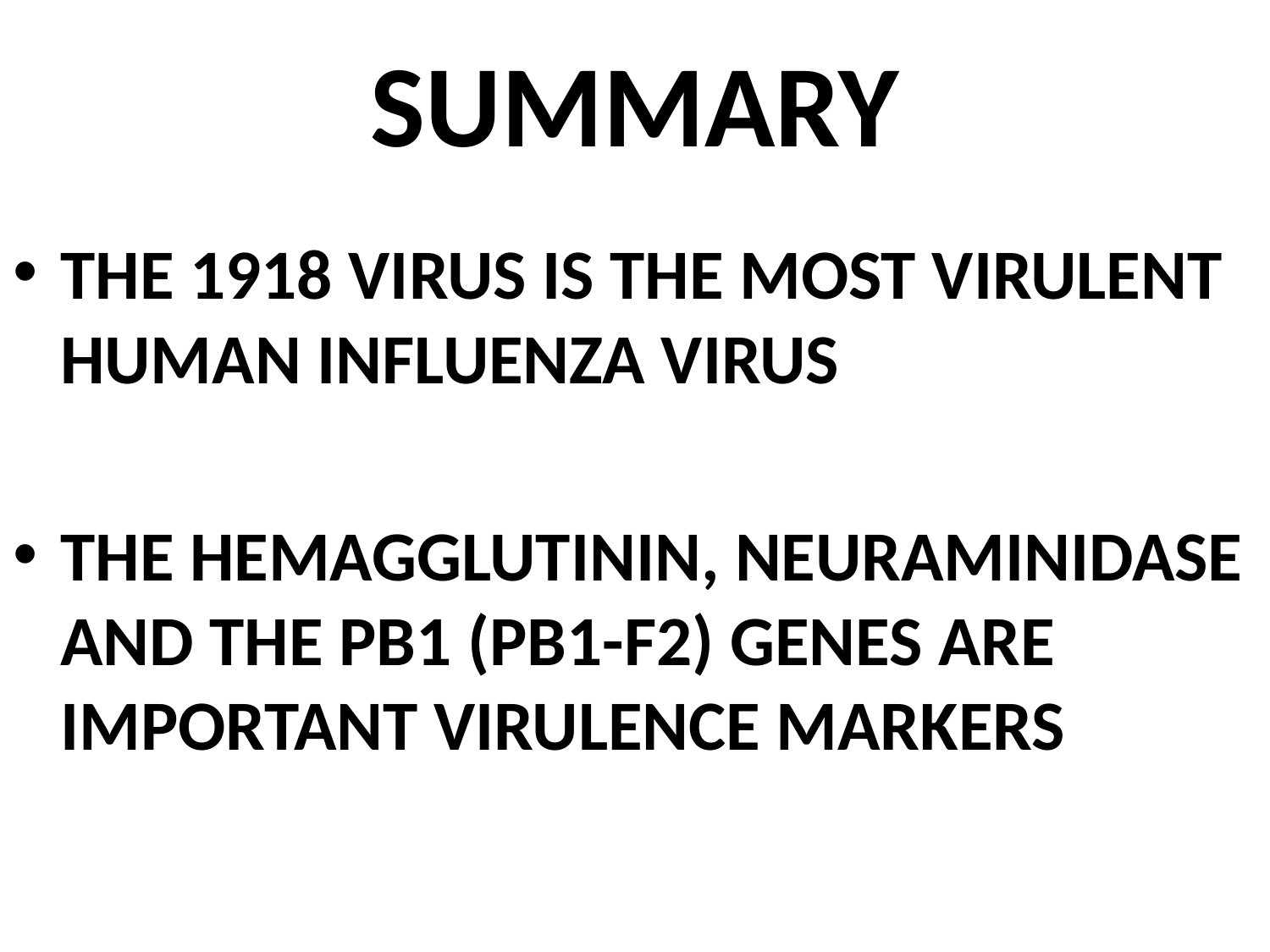

# SUMMARY
THE 1918 VIRUS IS THE MOST VIRULENT HUMAN INFLUENZA VIRUS

THE HEMAGGLUTININ, NEURAMINIDASE AND THE PB1 (PB1-F2) GENES ARE IMPORTANT VIRULENCE MARKERS